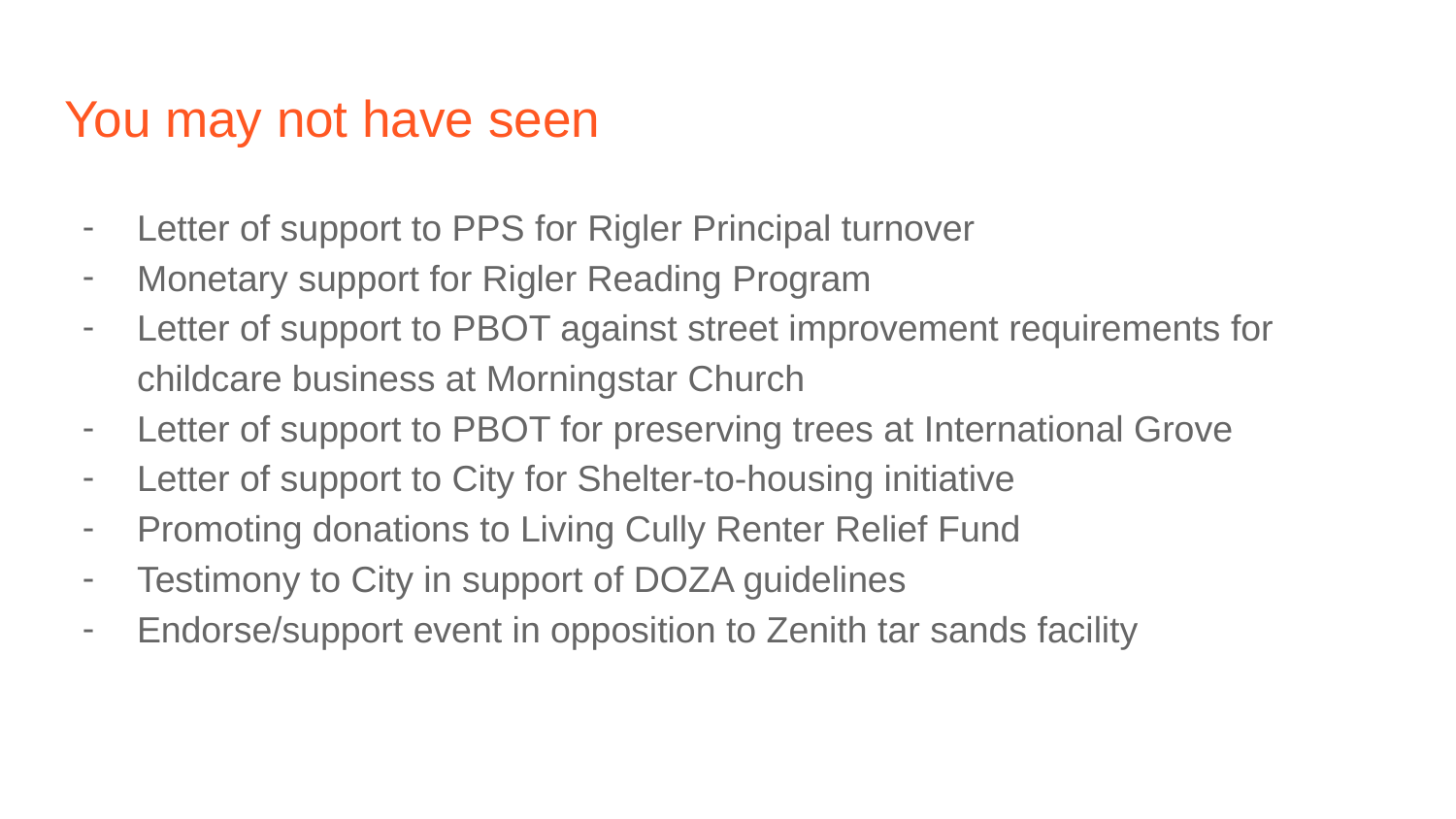

# You may not have seen
Letter of support to PPS for Rigler Principal turnover
Monetary support for Rigler Reading Program
Letter of support to PBOT against street improvement requirements for childcare business at Morningstar Church
Letter of support to PBOT for preserving trees at International Grove
Letter of support to City for Shelter-to-housing initiative
Promoting donations to Living Cully Renter Relief Fund
Testimony to City in support of DOZA guidelines
Endorse/support event in opposition to Zenith tar sands facility